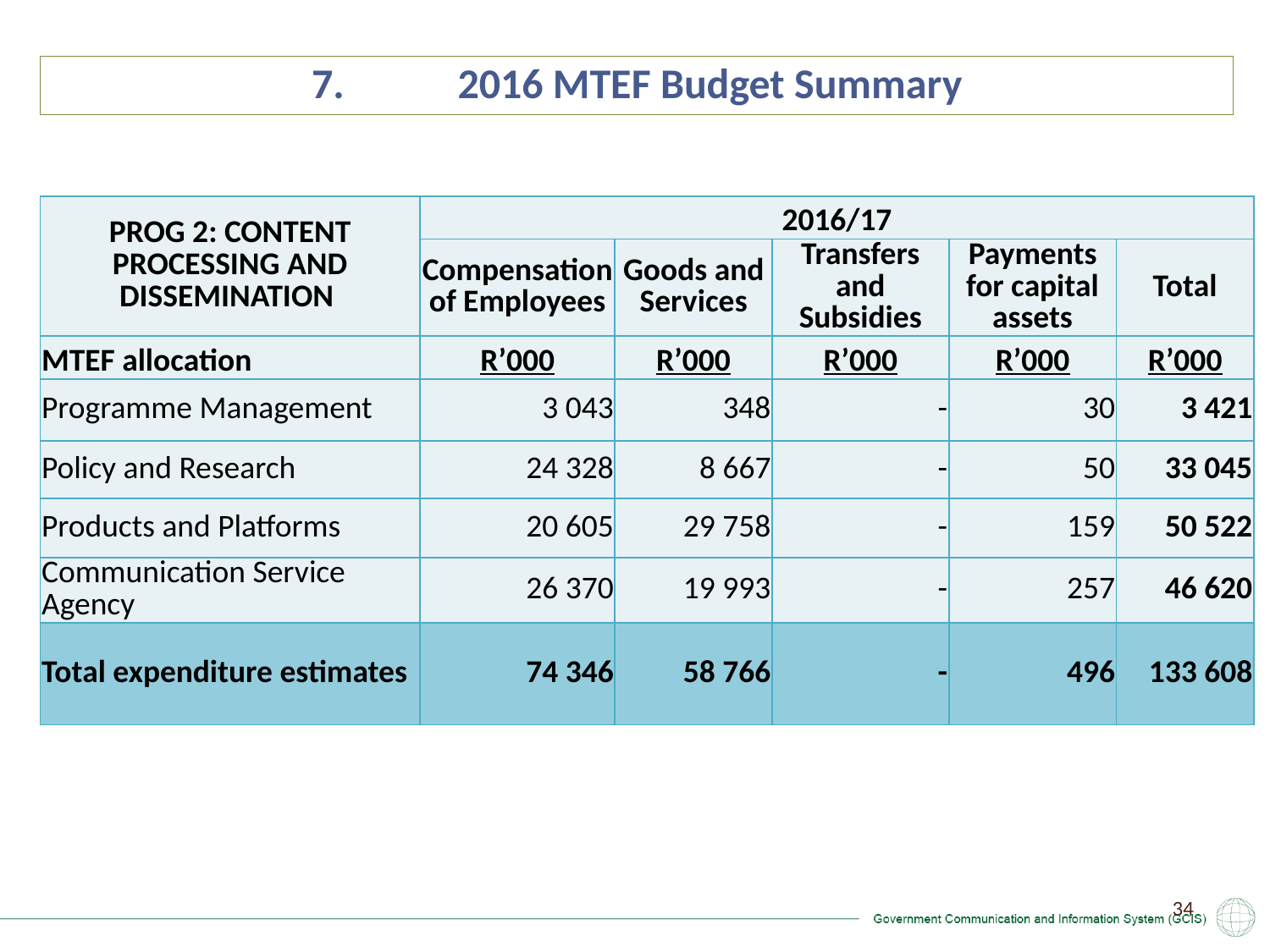

7.	  2016 MTEF Budget Summary
| PROG 2: CONTENT PROCESSING AND DISSEMINATION | 2016/17 |  |  |  |  |
| --- | --- | --- | --- | --- | --- |
|  | Compensation of Employees | Goods and Services | Transfers and Subsidies | Payments for capital assets | Total |
| MTEF allocation | R’000 | R’000 | R’000 | R’000 | R’000 |
| Programme Management | 3 043 | 348 | - | 30 | 3 421 |
| Policy and Research | 24 328 | 8 667 | - | 50 | 33 045 |
| Products and Platforms | 20 605 | 29 758 | - | 159 | 50 522 |
| Communication Service Agency | 26 370 | 19 993 | - | 257 | 46 620 |
| Total expenditure estimates | 74 346 | 58 766 | - | 496 | 133 608 |
34